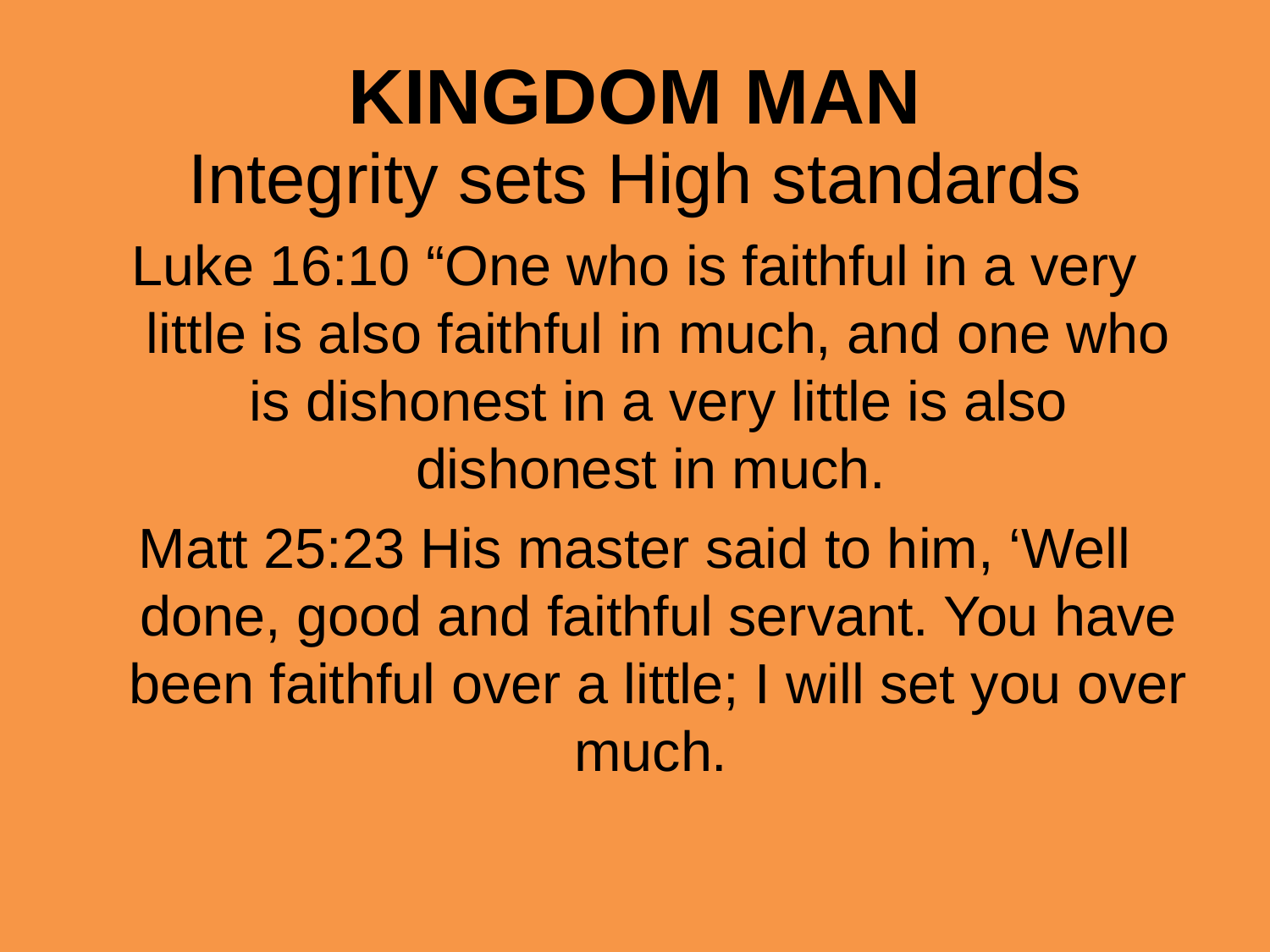

# KINGDOM MAN
Integrity sets High standards
Luke 16:10 “One who is faithful in a very little is also faithful in much, and one who is dishonest in a very little is also dishonest in much.
Matt 25:23 His master said to him, ‘Well done, good and faithful servant. You have been faithful over a little; I will set you over much.